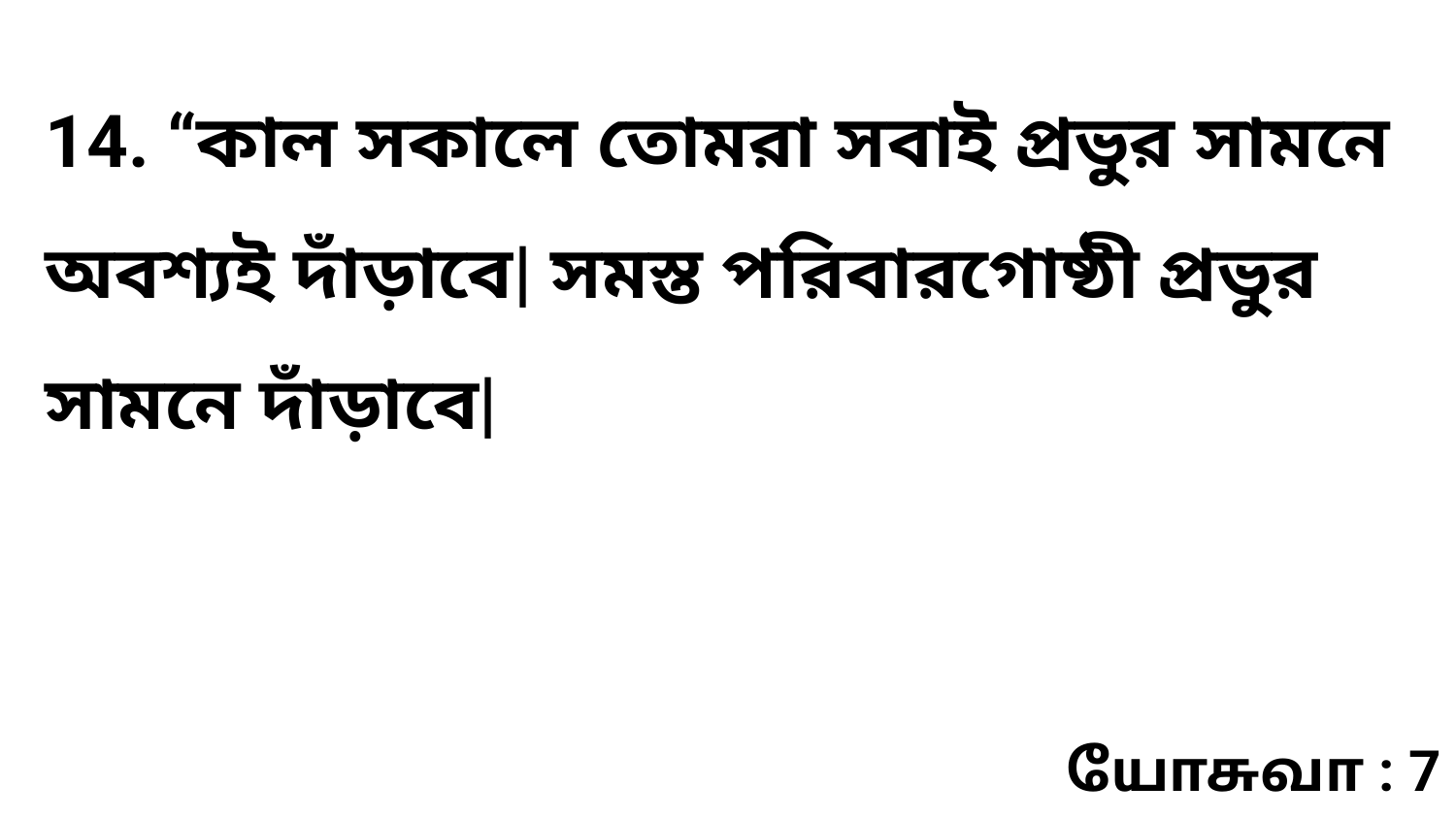

14. “কাল সকালে তোমরা সবাই প্রভুর সামনে অবশ্যই দাঁড়াবে| সমস্ত পরিবারগোষ্ঠী প্রভুর সামনে দাঁড়াবে|
யோசுவா : 7